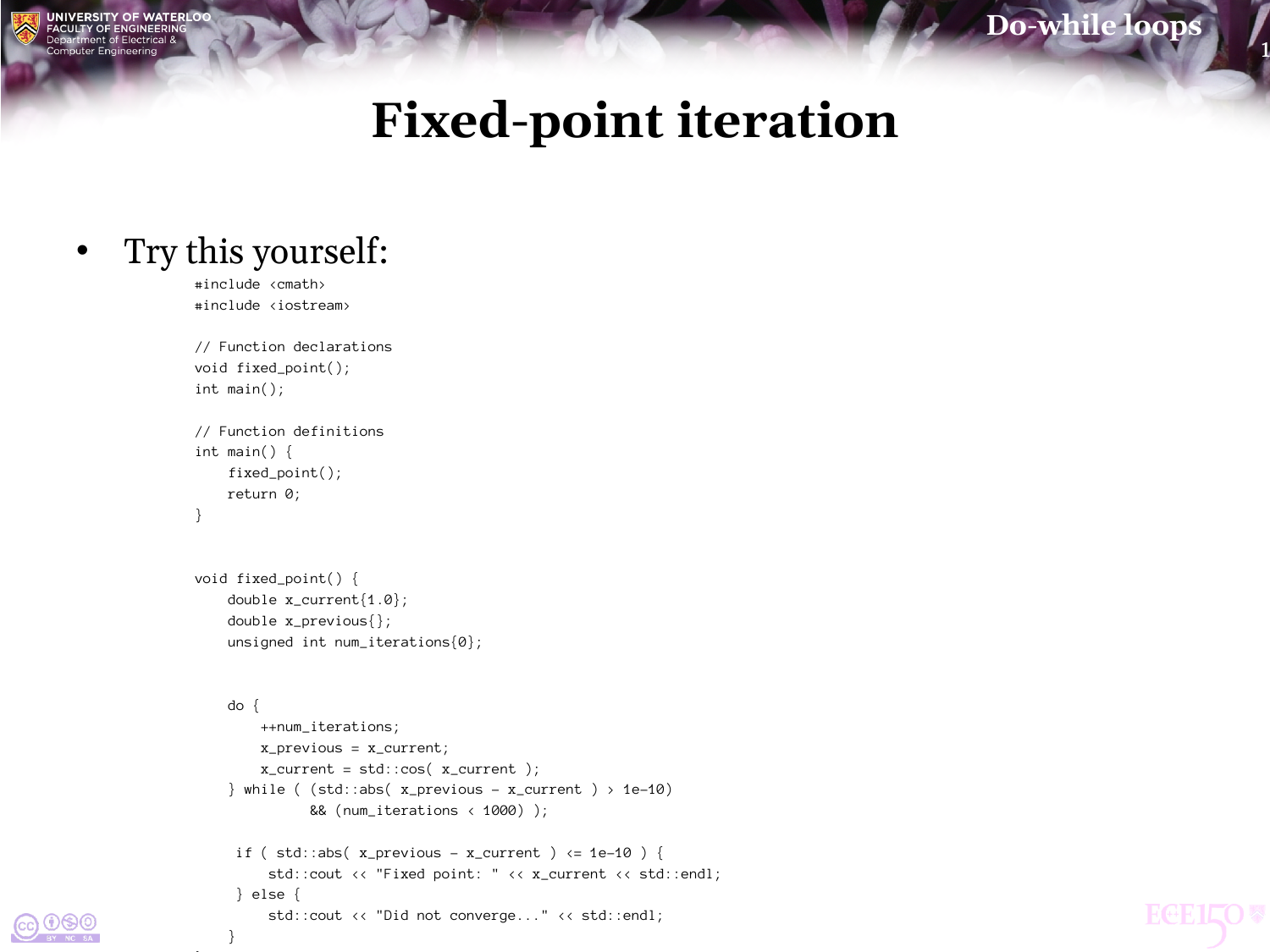

# Fixed-point iteration
Try this yourself:
#include <cmath>
#include <iostream>

// Function declarations
void fixed_point();
int main();

// Function definitions
int main() {
    fixed_point();
    return 0;
}

void fixed_point() {
    double x_current{1.0};
    double x_previous{};
    unsigned int num_iterations{0};

    do {
        ++num_iterations;
        x_previous = x_current;
        x_current = std::cos( x_current );
    } while ( (std::abs( x_previous - x_current ) > 1e-10)
              && (num_iterations < 1000) );

    if ( std::abs( x_previous - x_current ) <= 1e-10 ) {
        std::cout << "Fixed point: " << x_current << std::endl;
    } else {
        std::cout << "Did not converge..." << std::endl;
    }
}